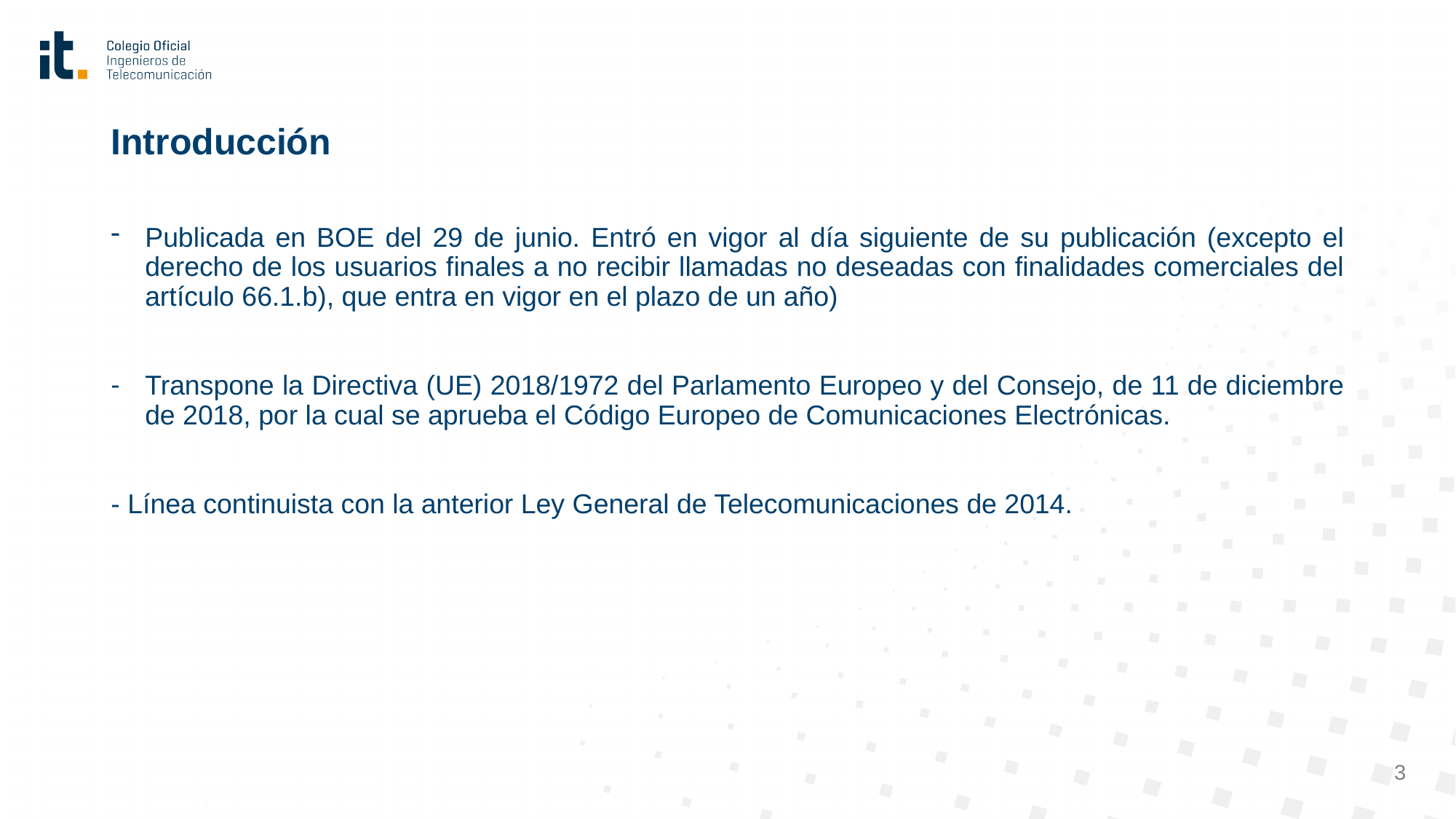

# Introducción
Publicada en BOE del 29 de junio. Entró en vigor al día siguiente de su publicación (excepto el derecho de los usuarios finales a no recibir llamadas no deseadas con finalidades comerciales del artículo 66.1.b), que entra en vigor en el plazo de un año)

Transpone la Directiva (UE) 2018/1972 del Parlamento Europeo y del Consejo, de 11 de diciembre de 2018, por la cual se aprueba el Código Europeo de Comunicaciones Electrónicas.

- Línea continuista con la anterior Ley General de Telecomunicaciones de 2014.